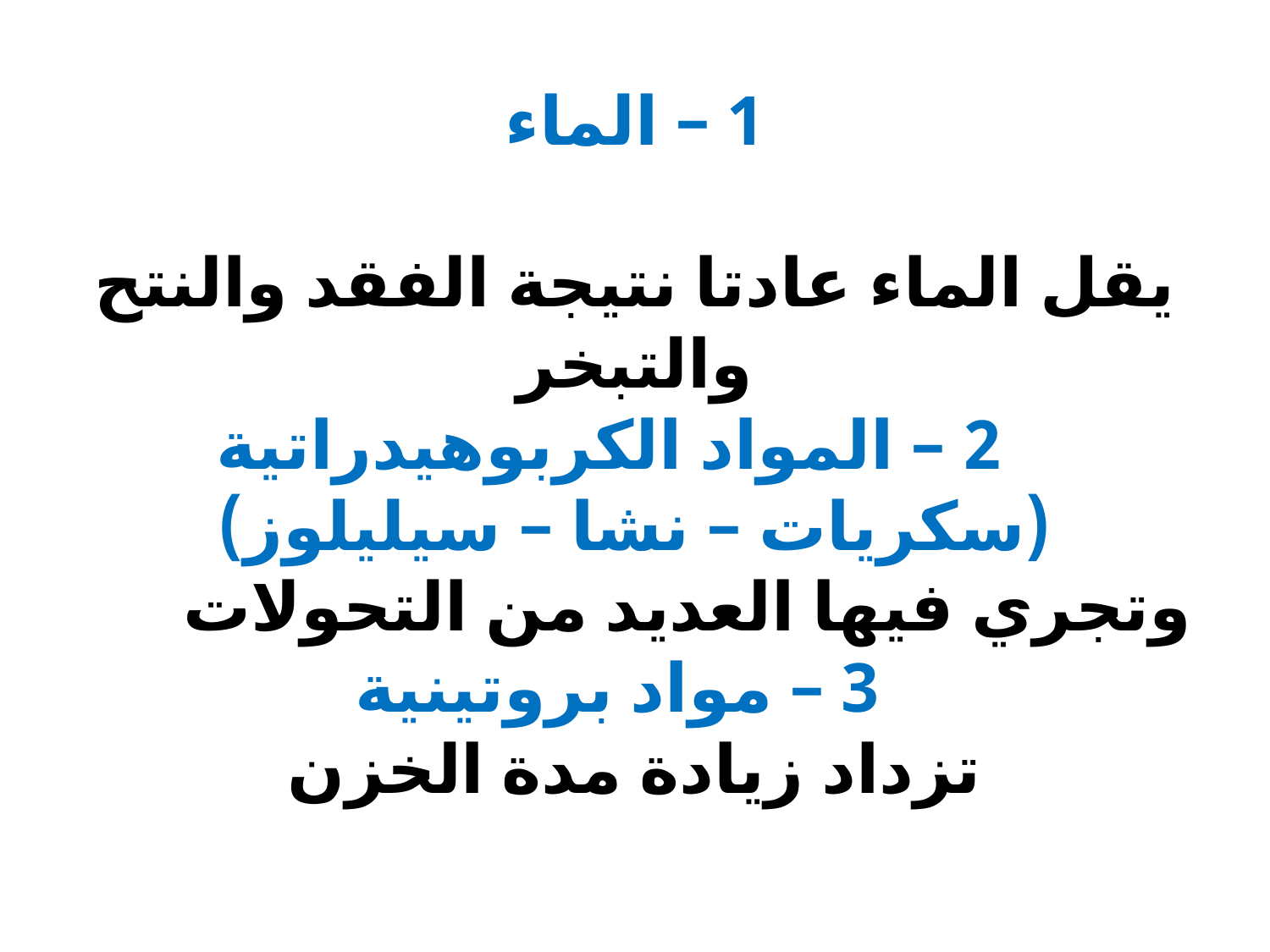

# 1 – الماء يقل الماء عادتا نتيجة الفقد والنتح والتبخر 2 – المواد الكربوهيدراتية (سكريات – نشا – سيليلوز) وتجري فيها العديد من التحولات 3 – مواد بروتينية تزداد زيادة مدة الخزن